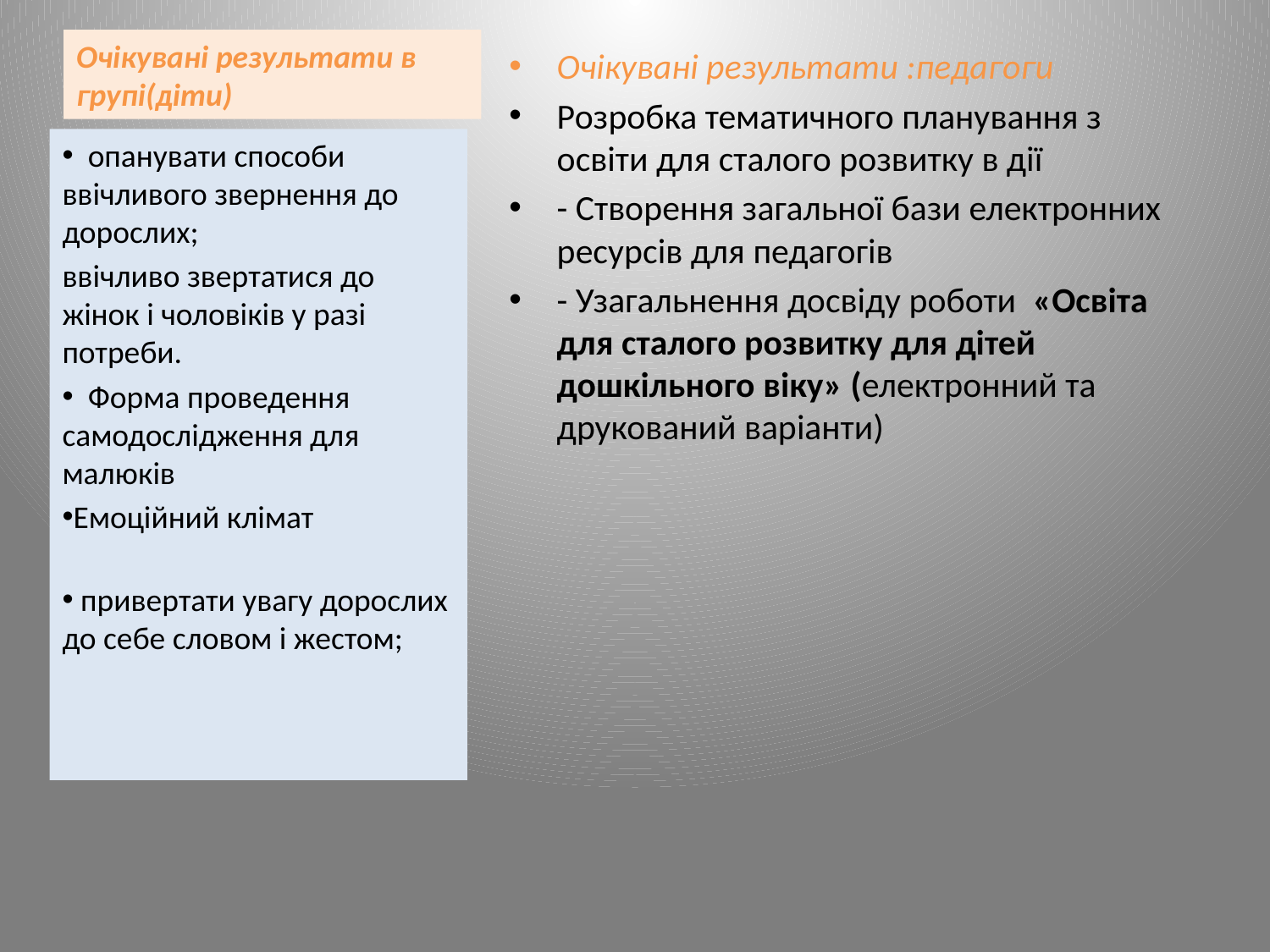

# Очікувані результати в групі(діти)
Очікувані результати :педагоги
Розробка тематичного планування з освіти для сталого розвитку в дії
- Створення загальної бази електронних ресурсів для педагогів
- Узагальнення досвіду роботи  «Освіта для сталого розвитку для дітей дошкільного віку» (електронний та друкований варіанти)

  опанувати способи ввічливого звернення до дорослих;
ввічливо звертатися до жінок і чоловіків у разі потреби.
  Форма проведення самодослідження для малюків
Емоційний клімат
 привертати увагу дорослих до себе словом і жестом;